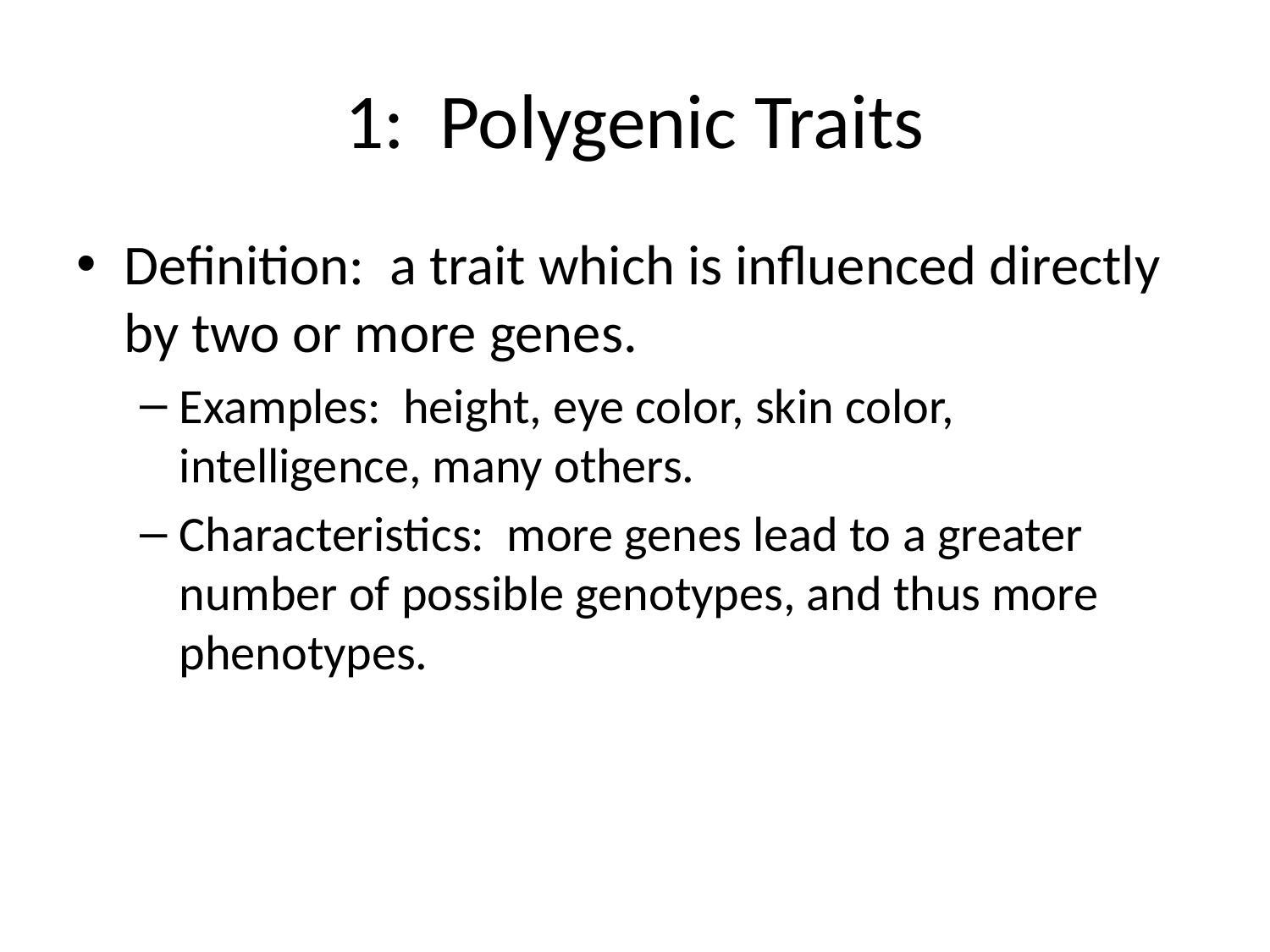

# 1:  Polygenic Traits
Definition:  a trait which is influenced directly by two or more genes.
Examples:  height, eye color, skin color, intelligence, many others.
Characteristics:  more genes lead to a greater number of possible genotypes, and thus more phenotypes.